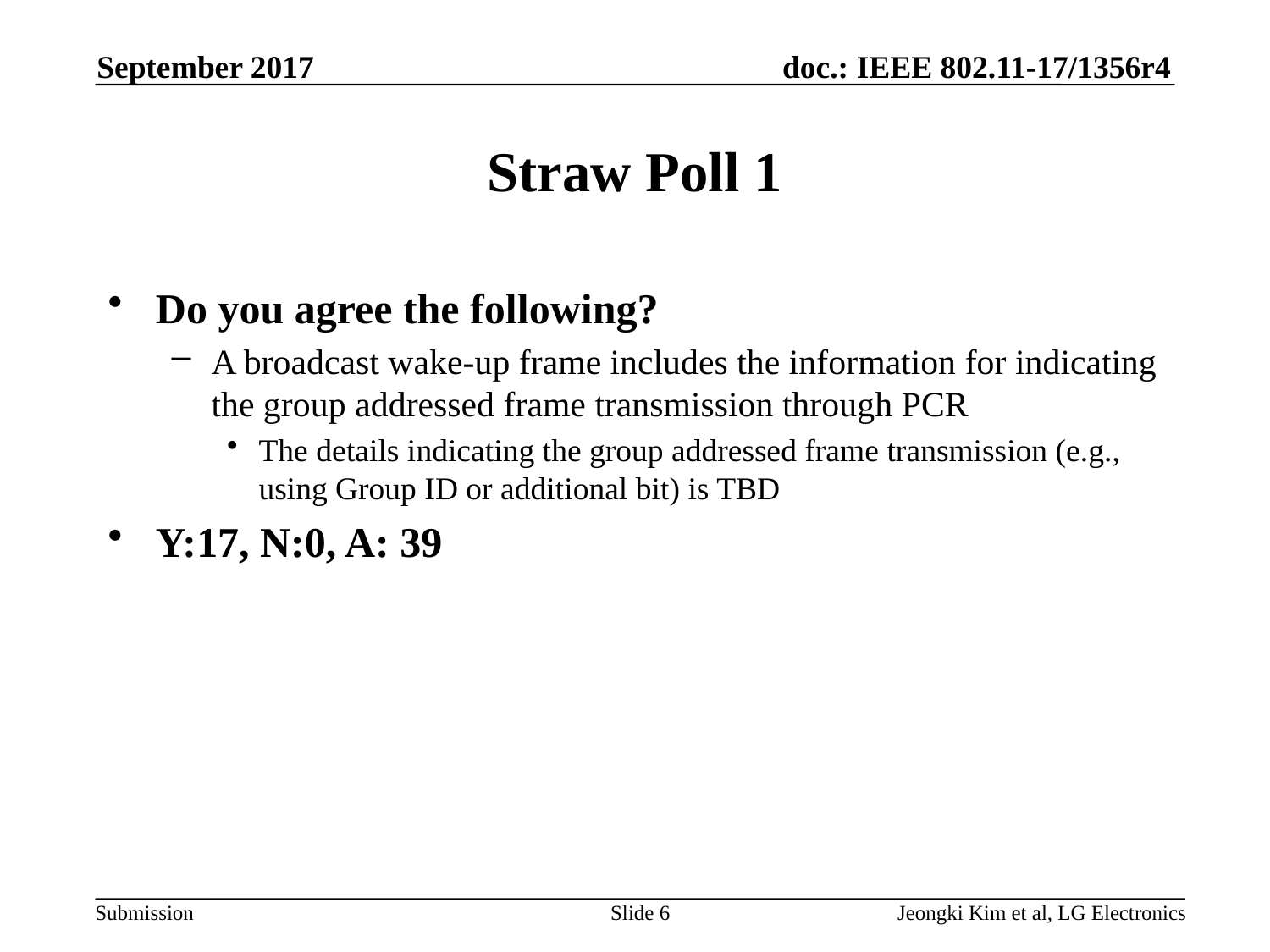

September 2017
# Straw Poll 1
Do you agree the following?
A broadcast wake-up frame includes the information for indicating the group addressed frame transmission through PCR
The details indicating the group addressed frame transmission (e.g., using Group ID or additional bit) is TBD
Y:17, N:0, A: 39
Slide 6
Jeongki Kim et al, LG Electronics